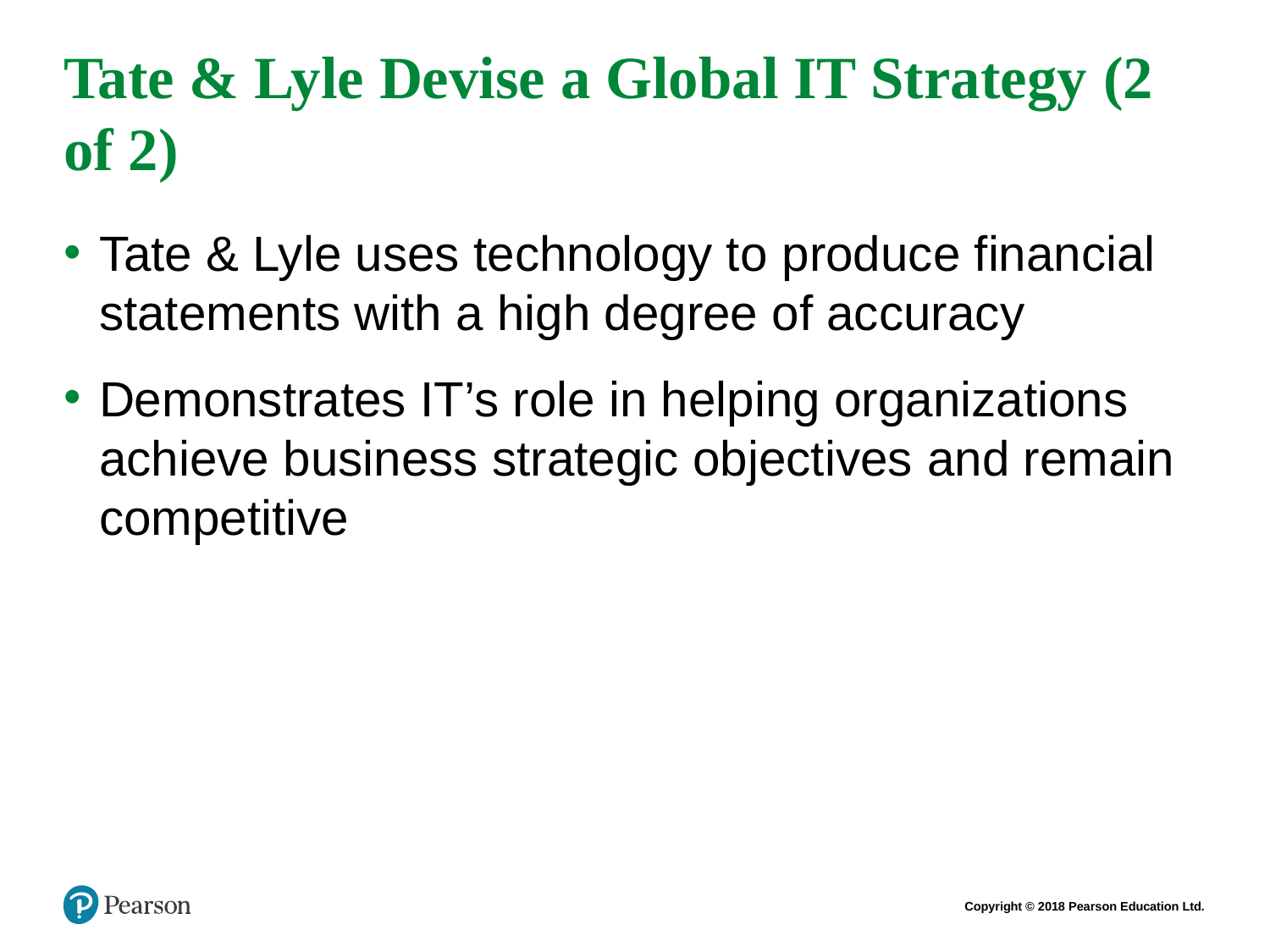

# Tate & Lyle Devise a Global IT Strategy (2 of 2)
Tate & Lyle uses technology to produce financial statements with a high degree of accuracy
Demonstrates IT’s role in helping organizations achieve business strategic objectives and remain competitive